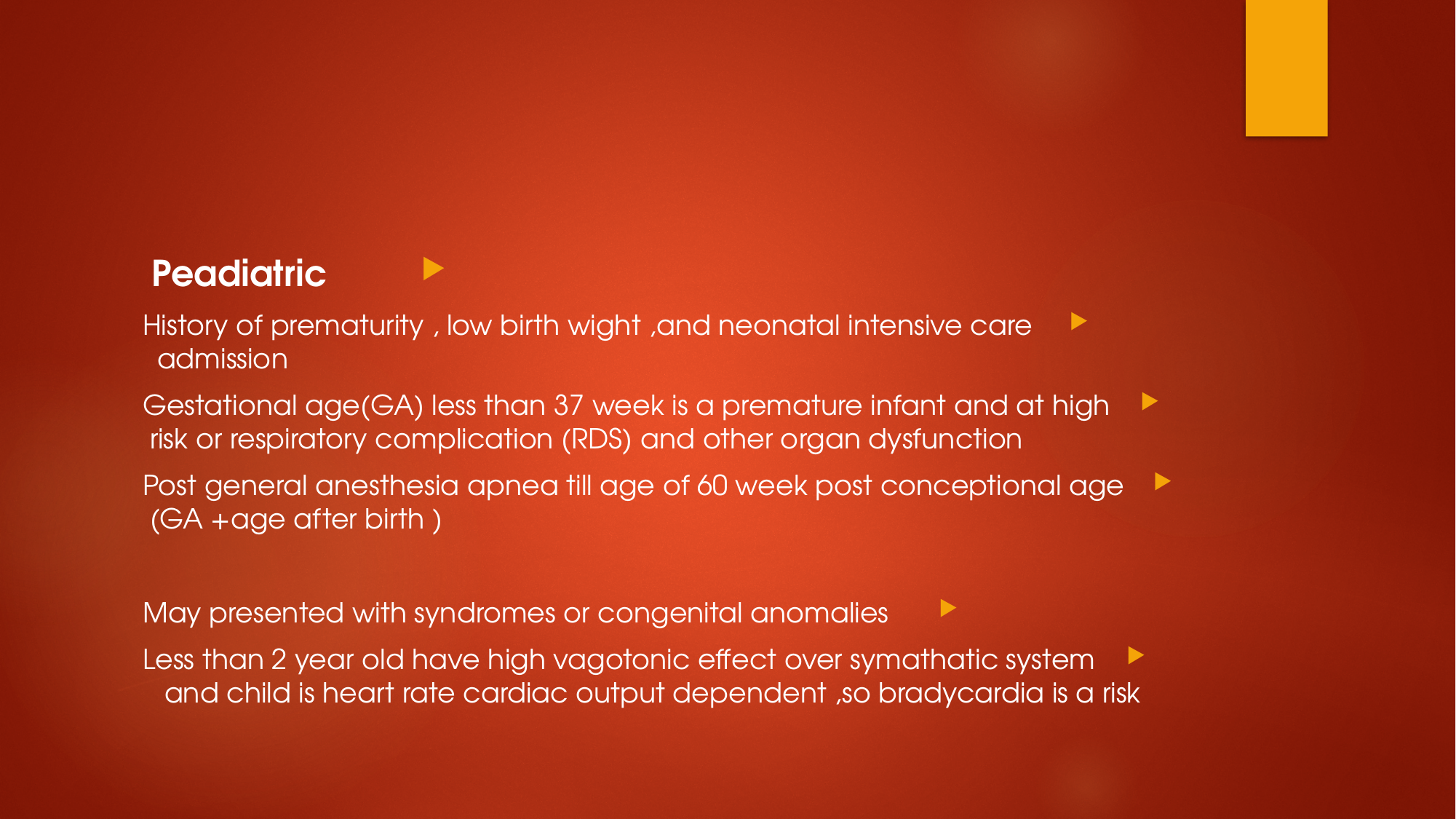

#
Peadiatric
History of prematurity , low birth wight ,and neonatal intensive care admission
Gestational age(GA) less than 37 week is a premature infant and at high risk or respiratory complication (RDS) and other organ dysfunction
Post general anesthesia apnea till age of 60 week post conceptional age (GA +age after birth )

May presented with syndromes or congenital anomalies
Less than 2 year old have high vagotonic effect over symathatic system and child is heart rate cardiac output dependent ,so bradycardia is a risk